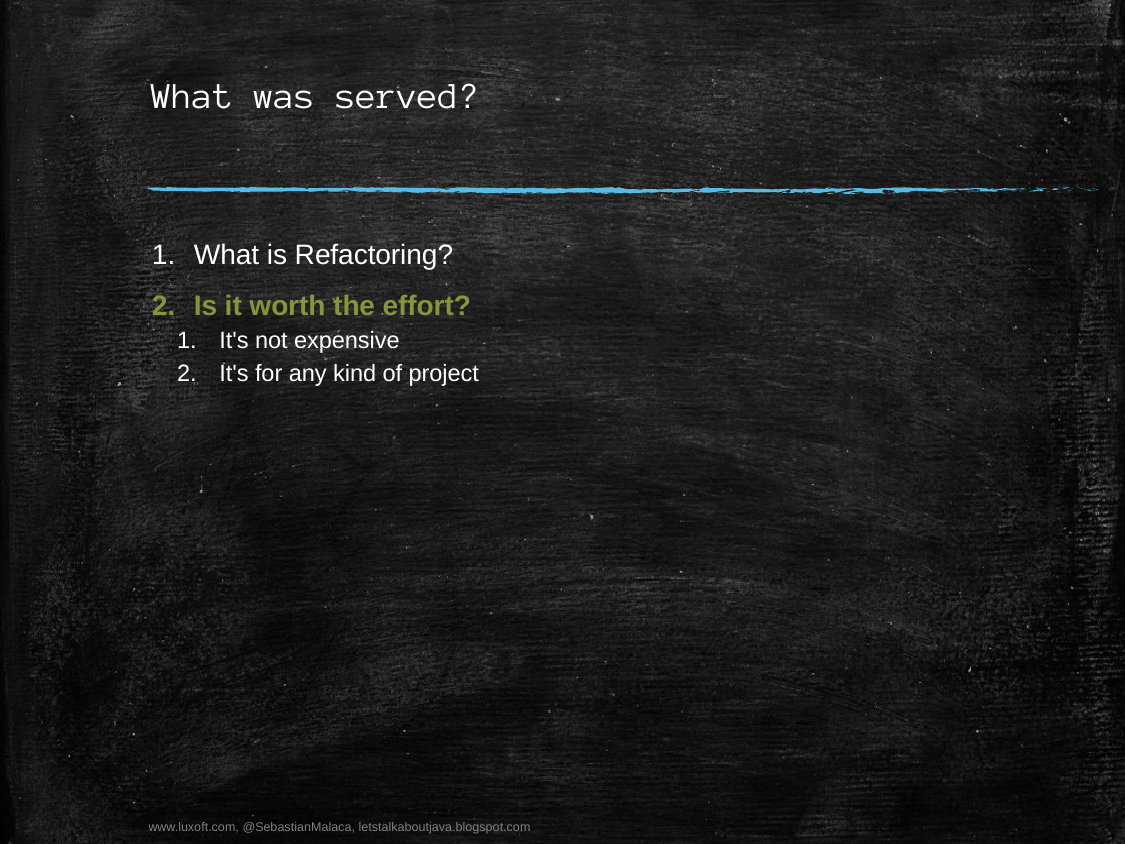

# What was served?
What is Refactoring?
Is it worth the effort?
It's not expensive
It's for any kind of project

www.luxoft.com, @SebastianMalaca, letstalkaboutjava.blogspot.com